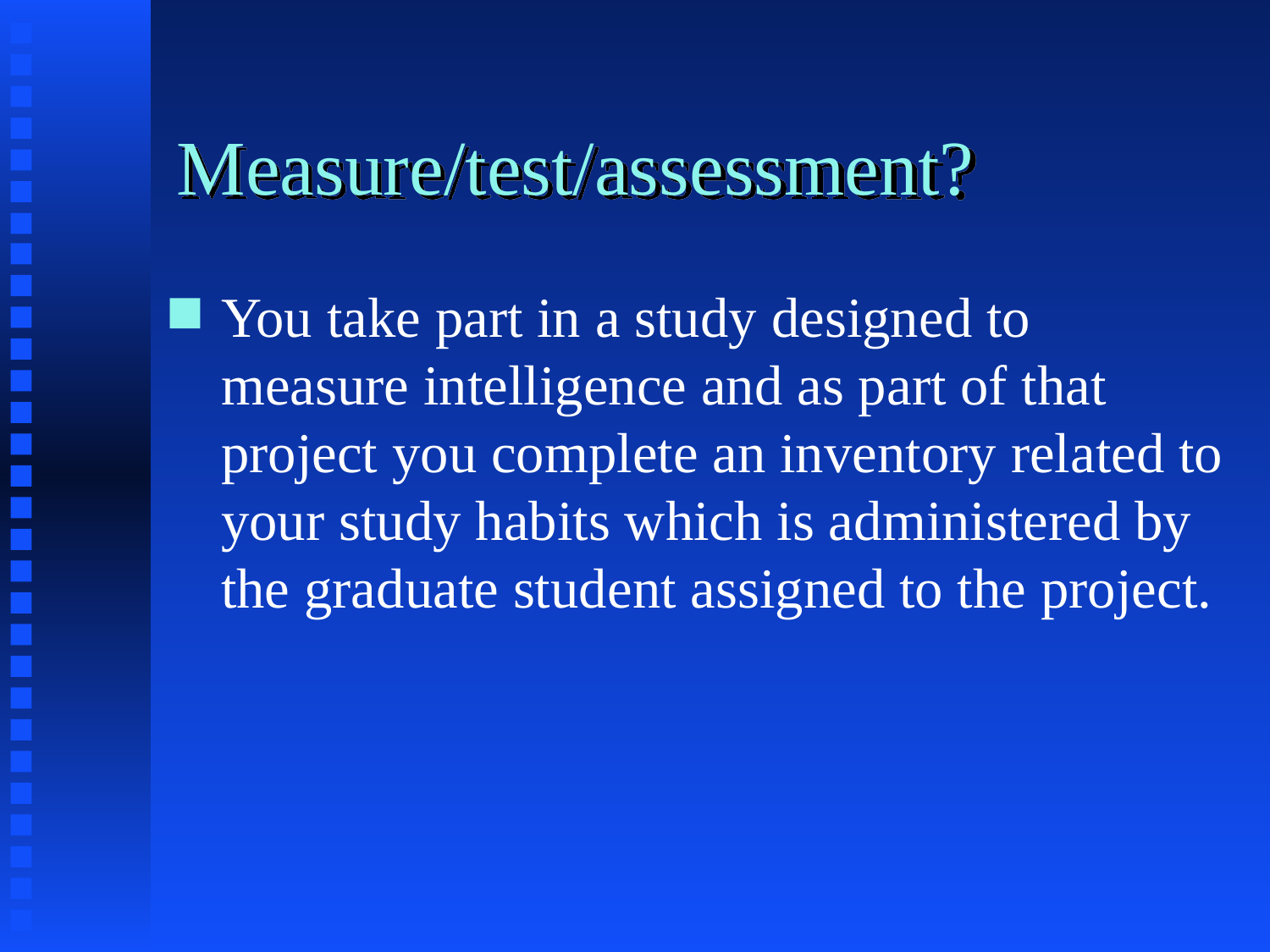

# Measure/test/assessment?
You take part in a study designed to measure intelligence and as part of that project you complete an inventory related to your study habits which is administered by the graduate student assigned to the project.